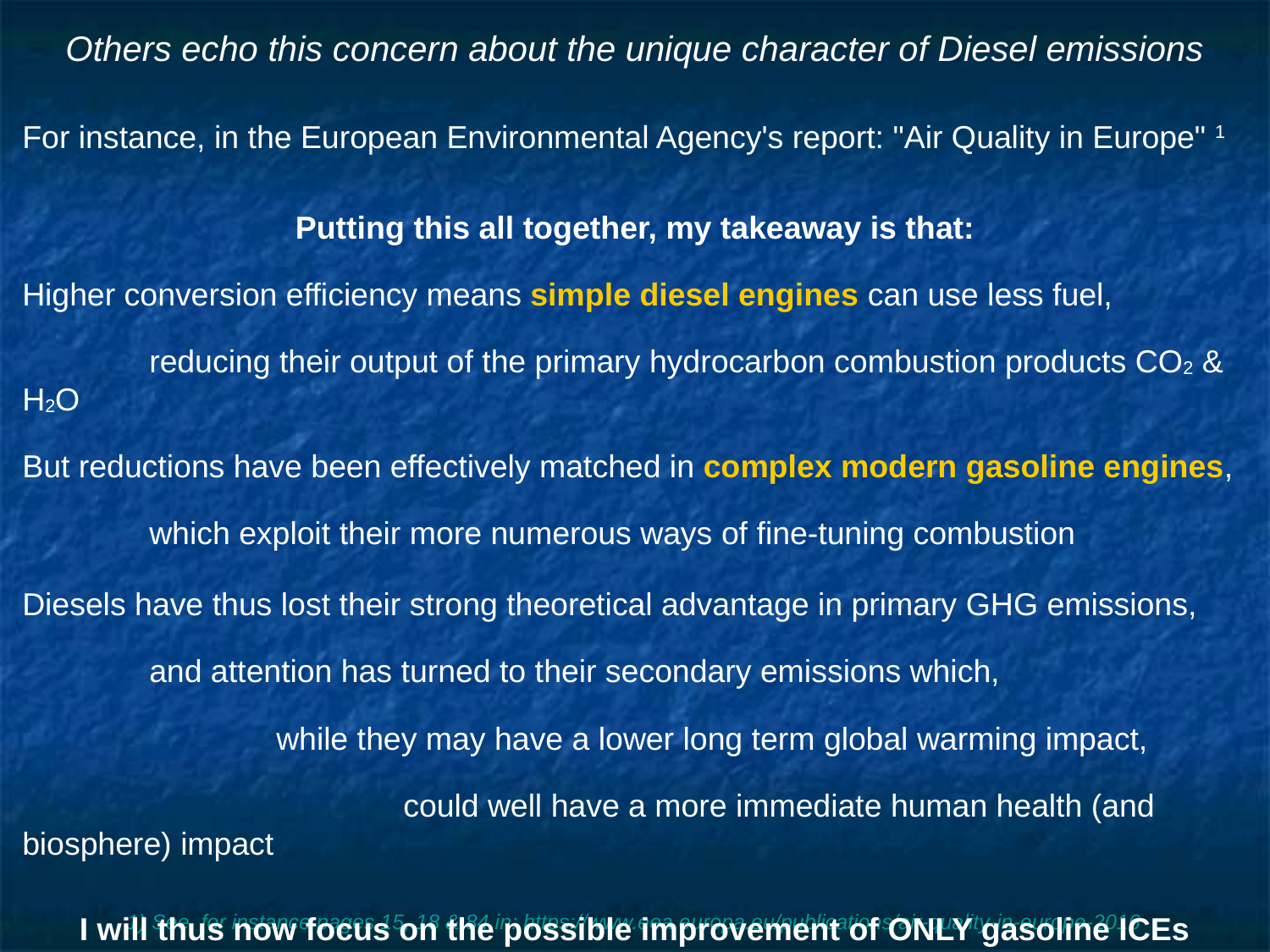

# Others echo this concern about the unique character of Diesel emissions
For instance, in the European Environmental Agency's report: "Air Quality in Europe" 1

Putting this all together, my takeaway is that:

Higher conversion efficiency means simple diesel engines can use less fuel,

	reducing their output of the primary hydrocarbon combustion products CO2 & H2O

But reductions have been effectively matched in complex modern gasoline engines,

	which exploit their more numerous ways of fine-tuning combustion

Diesels have thus lost their strong theoretical advantage in primary GHG emissions,

	and attention has turned to their secondary emissions which,

		while they may have a lower long term global warming impact,

			could well have a more immediate human health (and biosphere) impact

I will thus now focus on the possible improvement of ONLY gasoline ICEs
1) See, for instance pages 15, 18 & 84 in: https://www.eea.europa.eu/publications/air-quality-in-europe-2016